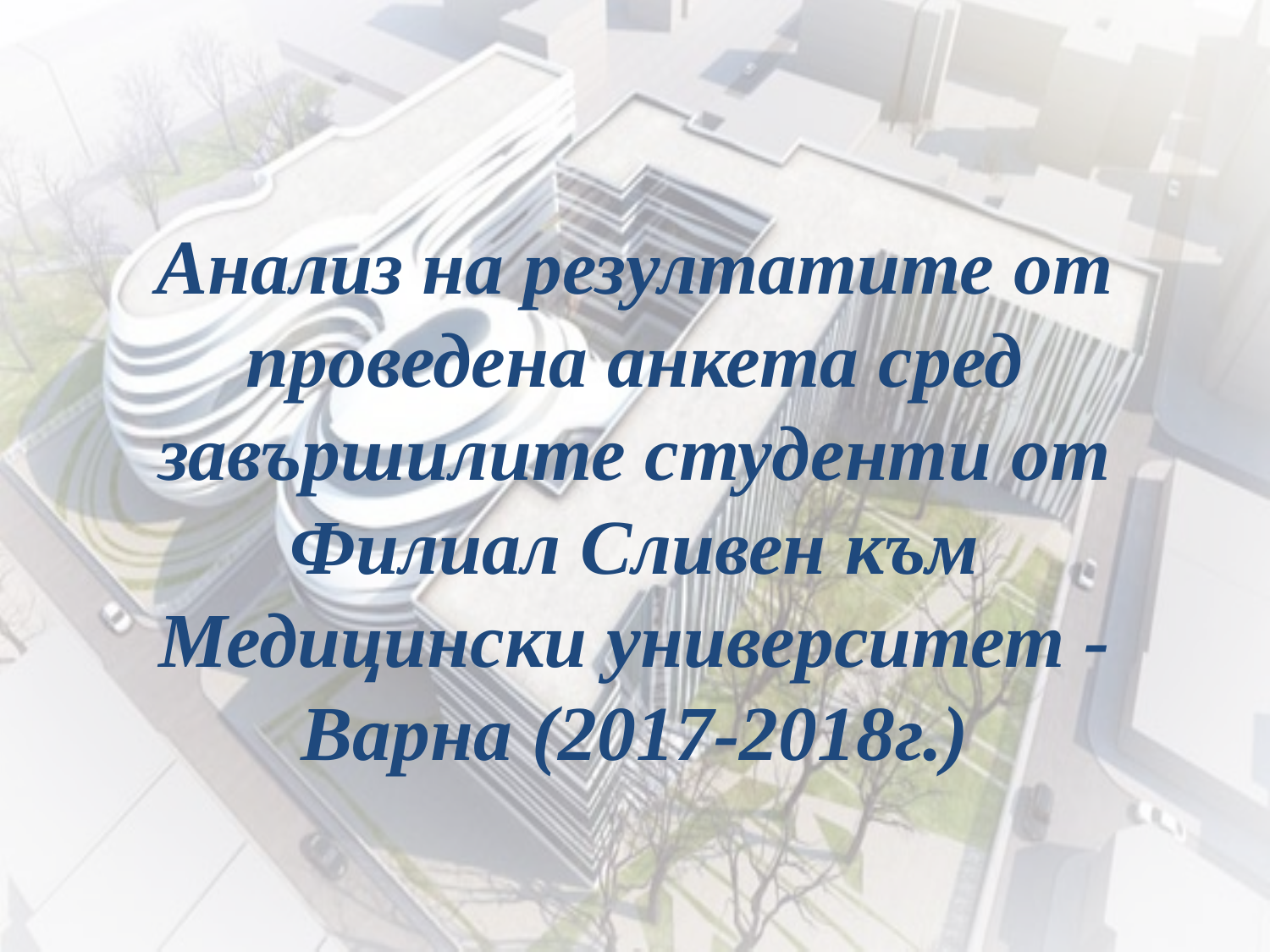

# Анализ на резултатите от проведена анкета сред завършилите студенти от Филиал Сливен към Медицински университет - Варна (2017-2018г.)